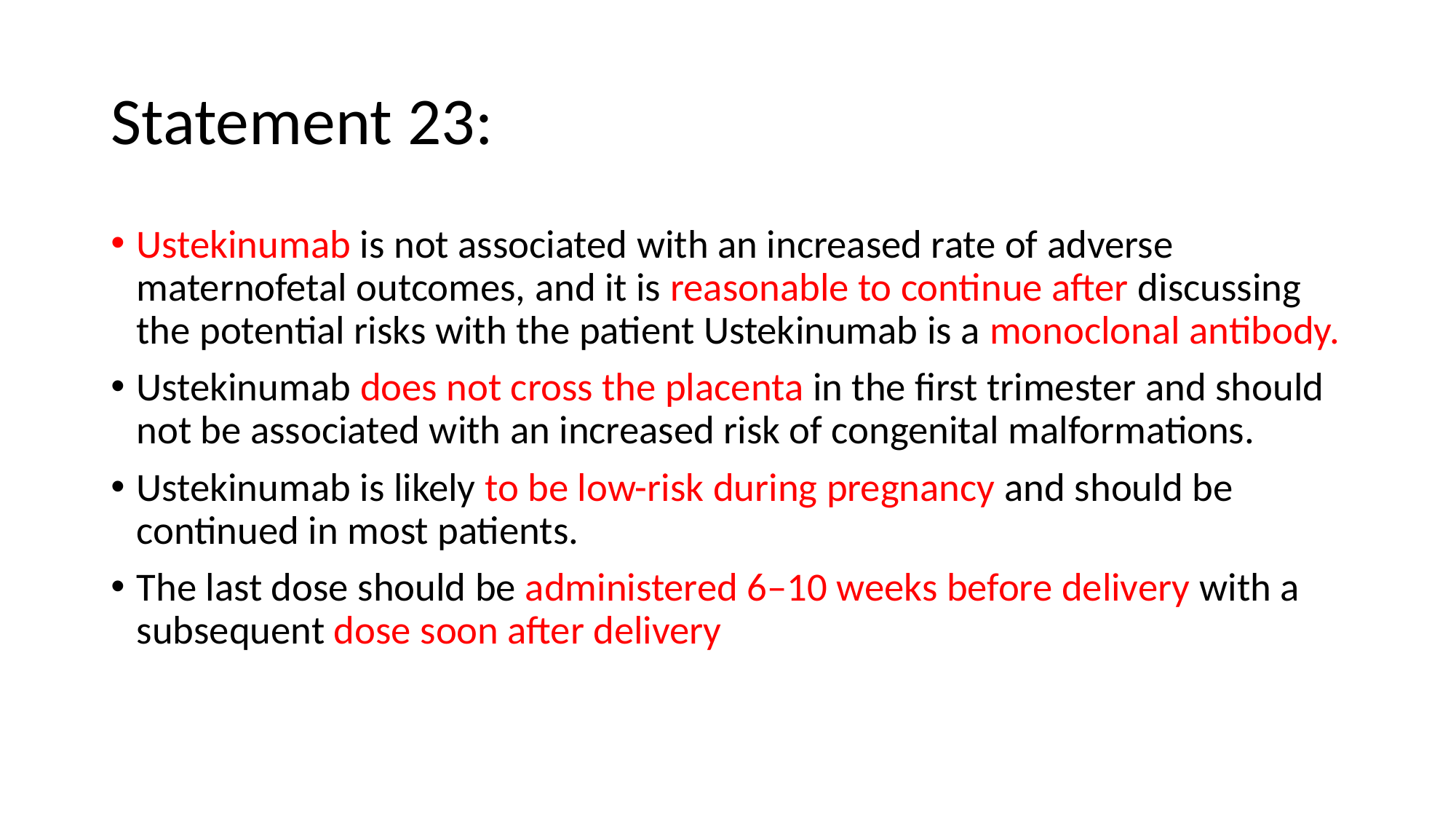

# Statement 23:
Ustekinumab is not associated with an increased rate of adverse maternofetal outcomes, and it is reasonable to continue after discussing the potential risks with the patient Ustekinumab is a monoclonal antibody.
Ustekinumab does not cross the placenta in the first trimester and should not be associated with an increased risk of congenital malformations.
Ustekinumab is likely to be low-risk during pregnancy and should be continued in most patients.
The last dose should be administered 6–10 weeks before delivery with a subsequent dose soon after delivery